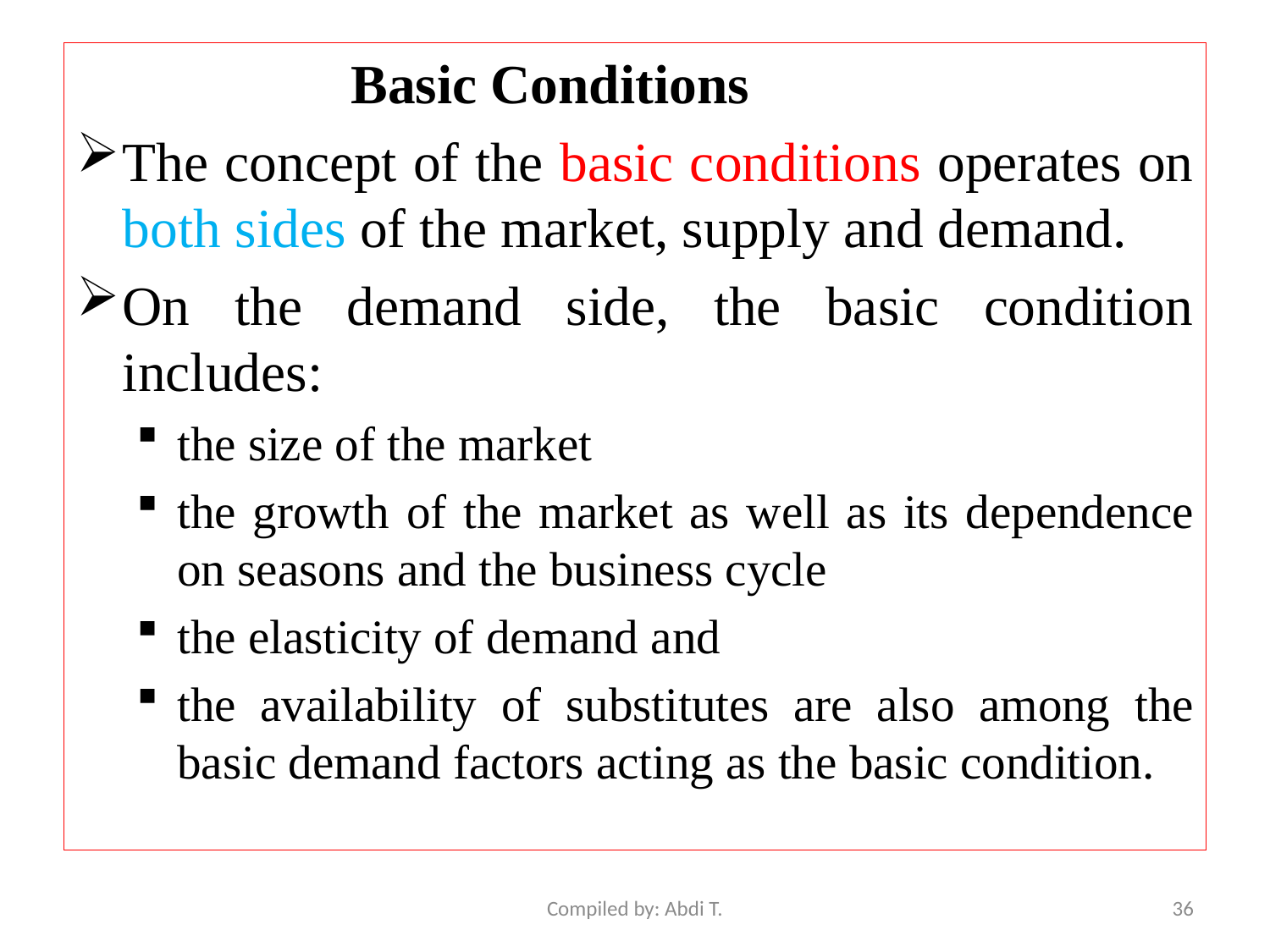

Basic Conditions
The concept of the basic conditions operates on both sides of the market, supply and demand.
On the demand side, the basic condition includes:
the size of the market
the growth of the market as well as its dependence on seasons and the business cycle
the elasticity of demand and
the availability of substitutes are also among the basic demand factors acting as the basic condition.

Compiled by: Abdi T.
36